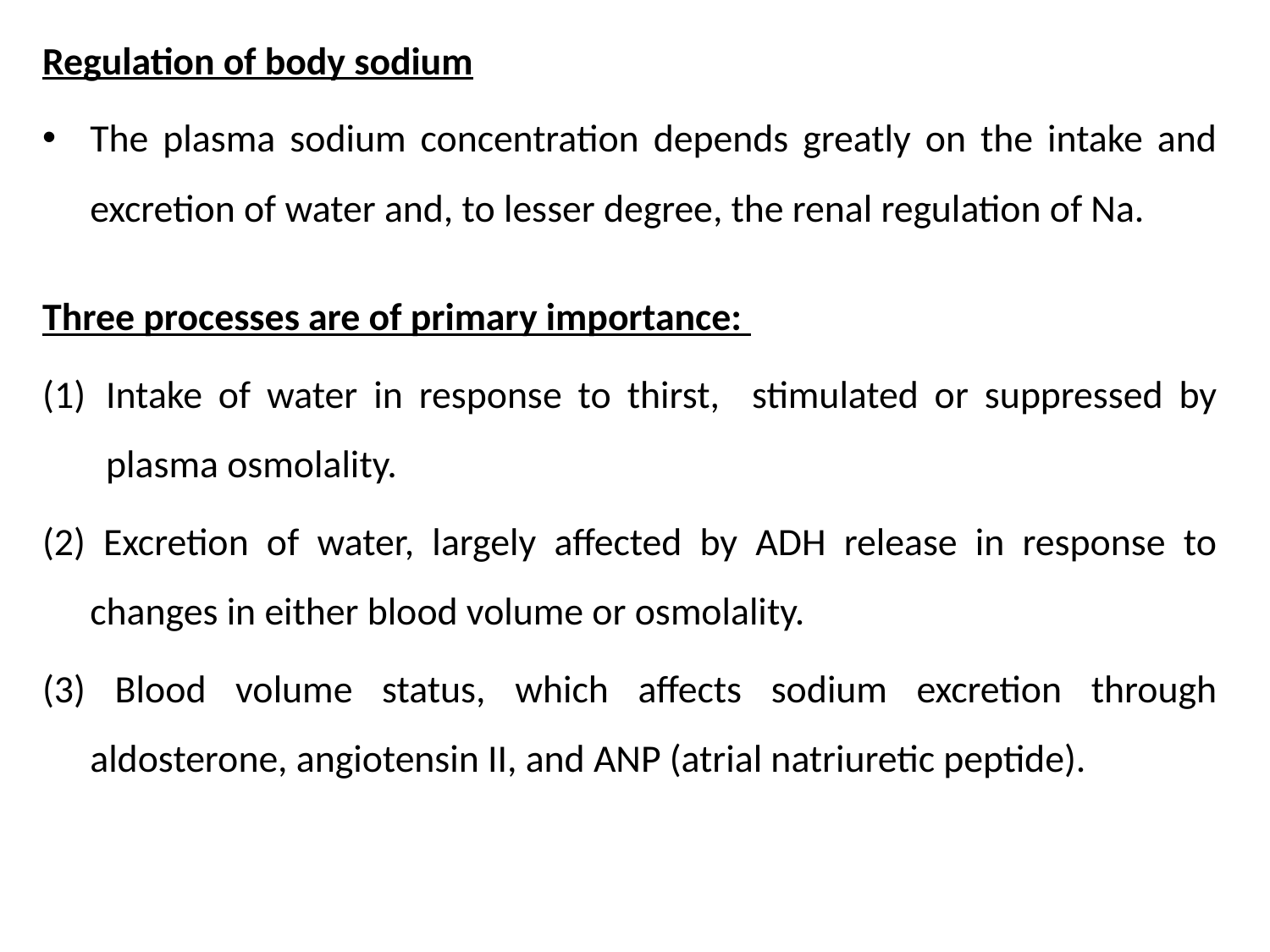

Regulation of body sodium
The plasma sodium concentration depends greatly on the intake and excretion of water and, to lesser degree, the renal regulation of Na.

Three processes are of primary importance:
Intake of water in response to thirst,  stimulated or suppressed by plasma osmolality.
(2) Excretion of water, largely affected by ADH release in response to changes in either blood volume or osmolality.
(3) Blood volume status, which affects sodium excretion through aldosterone, angiotensin II, and ANP (atrial natriuretic peptide).